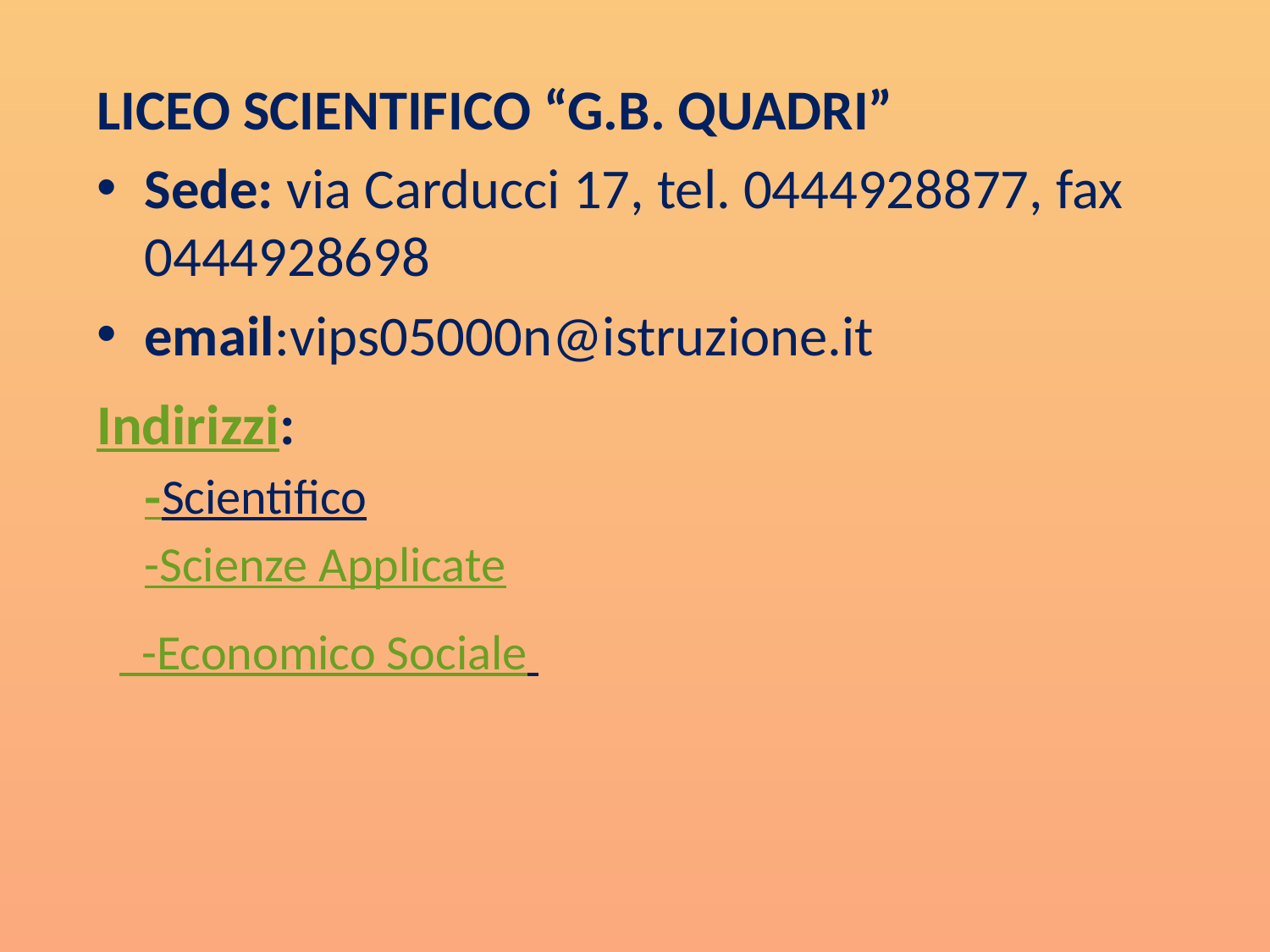

LICEO SCIENTIFICO “G.B. QUADRI”
Sede: via Carducci 17, tel. 0444928877, fax 0444928698
email:vips05000n@istruzione.it
Indirizzi:
-Scientifico
-Scienze Applicate
    -Economico Sociale